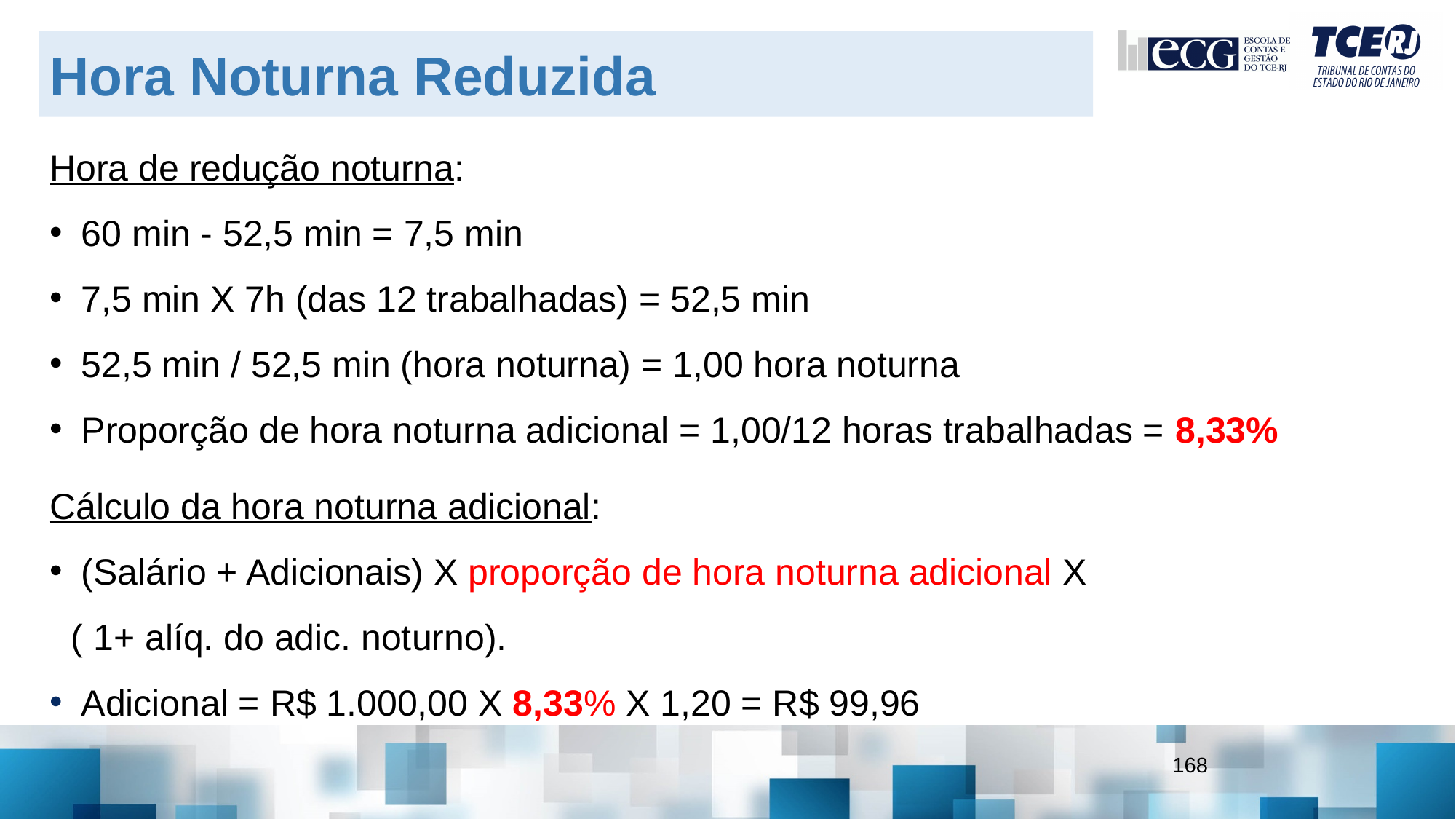

Hora Noturna Reduzida
Hora de redução noturna:
 60 min - 52,5 min = 7,5 min
 7,5 min X 7h (das 12 trabalhadas) = 52,5 min
 52,5 min / 52,5 min (hora noturna) = 1,00 hora noturna
 Proporção de hora noturna adicional = 1,00/12 horas trabalhadas = 8,33%

Cálculo da hora noturna adicional:
 (Salário + Adicionais) X proporção de hora noturna adicional X
( 1+ alíq. do adic. noturno).
 Adicional = R$ 1.000,00 X 8,33% X 1,20 = R$ 99,96
168